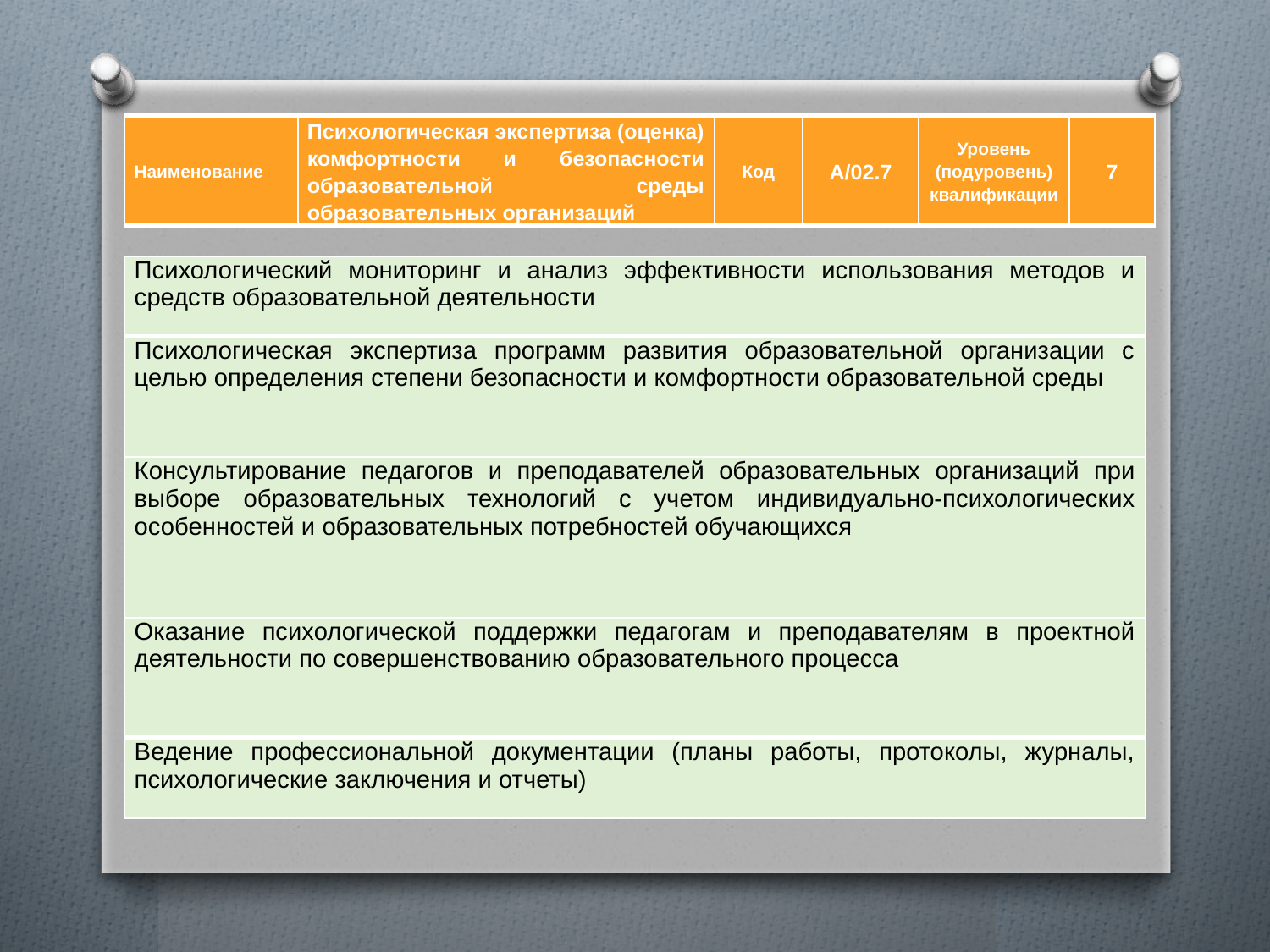

#
| Наименование | Психологическая экспертиза (оценка) комфортности и безопасности образовательной среды образовательных организаций | Код | A/02.7 | Уровень (подуровень) квалификации | 7 |
| --- | --- | --- | --- | --- | --- |
| Психологический мониторинг и анализ эффективности использования методов и средств образовательной деятельности |
| --- |
| Психологическая экспертиза программ развития образовательной организации с целью определения степени безопасности и комфортности образовательной среды |
| Консультирование педагогов и преподавателей образовательных организаций при выборе образовательных технологий с учетом индивидуально-психологических особенностей и образовательных потребностей обучающихся |
| Оказание психологической поддержки педагогам и преподавателям в проектной деятельности по совершенствованию образовательного процесса |
| Ведение профессиональной документации (планы работы, протоколы, журналы, психологические заключения и отчеты) |